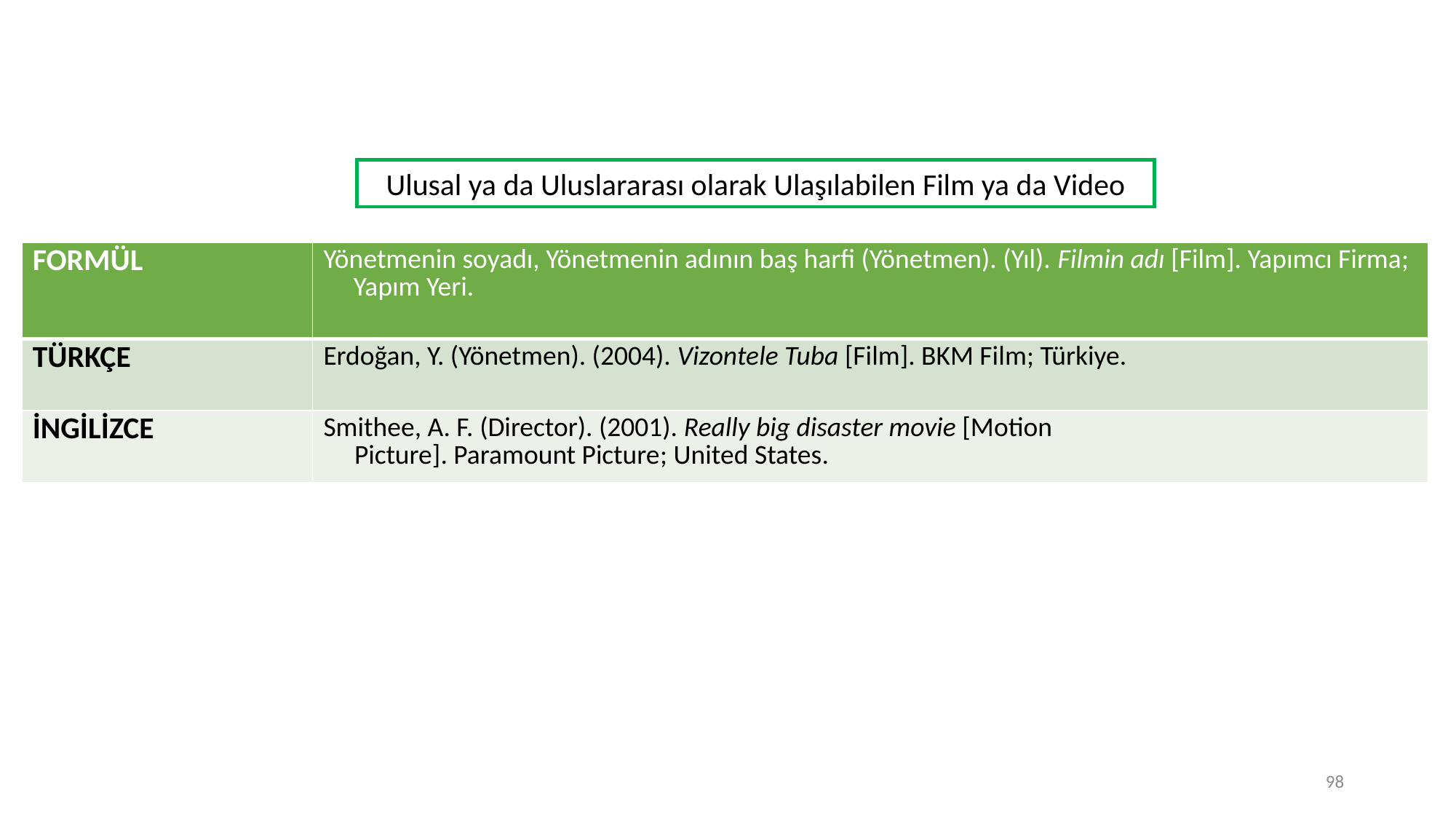

Ulusal ya da Uluslararası olarak Ulaşılabilen Film ya da Video
| FORMÜL | Yönetmenin soyadı, Yönetmenin adının baş harfi (Yönetmen). (Yıl). Filmin adı [Film]. Yapımcı Firma; Yapım Yeri. |
| --- | --- |
| TÜRKÇE | Erdoğan, Y. (Yönetmen). (2004). Vizontele Tuba [Film]. BKM Film; Türkiye. |
| İNGİLİZCE | Smithee, A. F. (Director). (2001). Really big disaster movie [Motion Picture]. Paramount Picture; United States. |
98